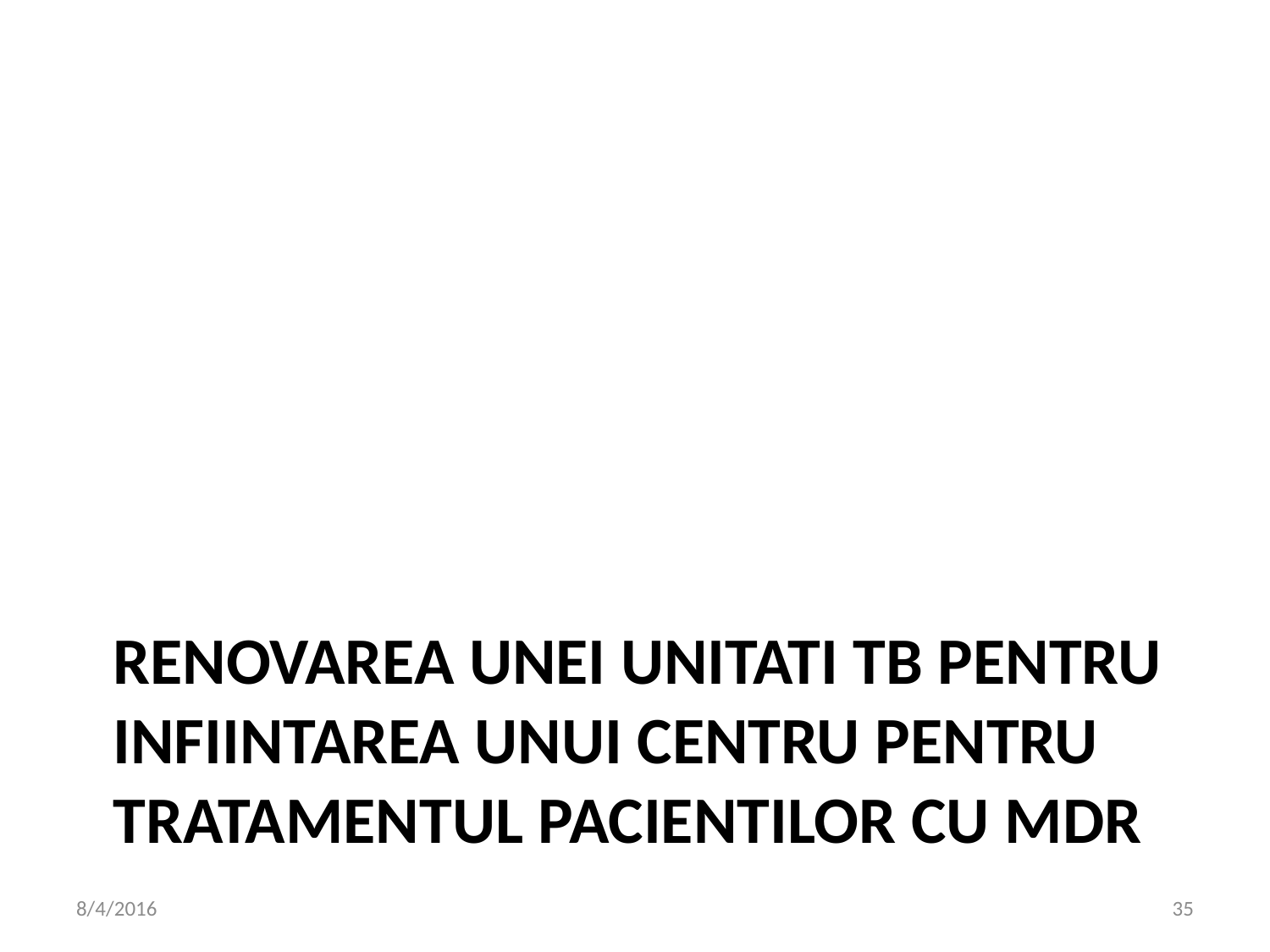

# RENOVAREA UNEI UNITATI Tb pentru infiintarea unui centru pentru tratamentul pacientilor cu mdr
8/4/2016
35